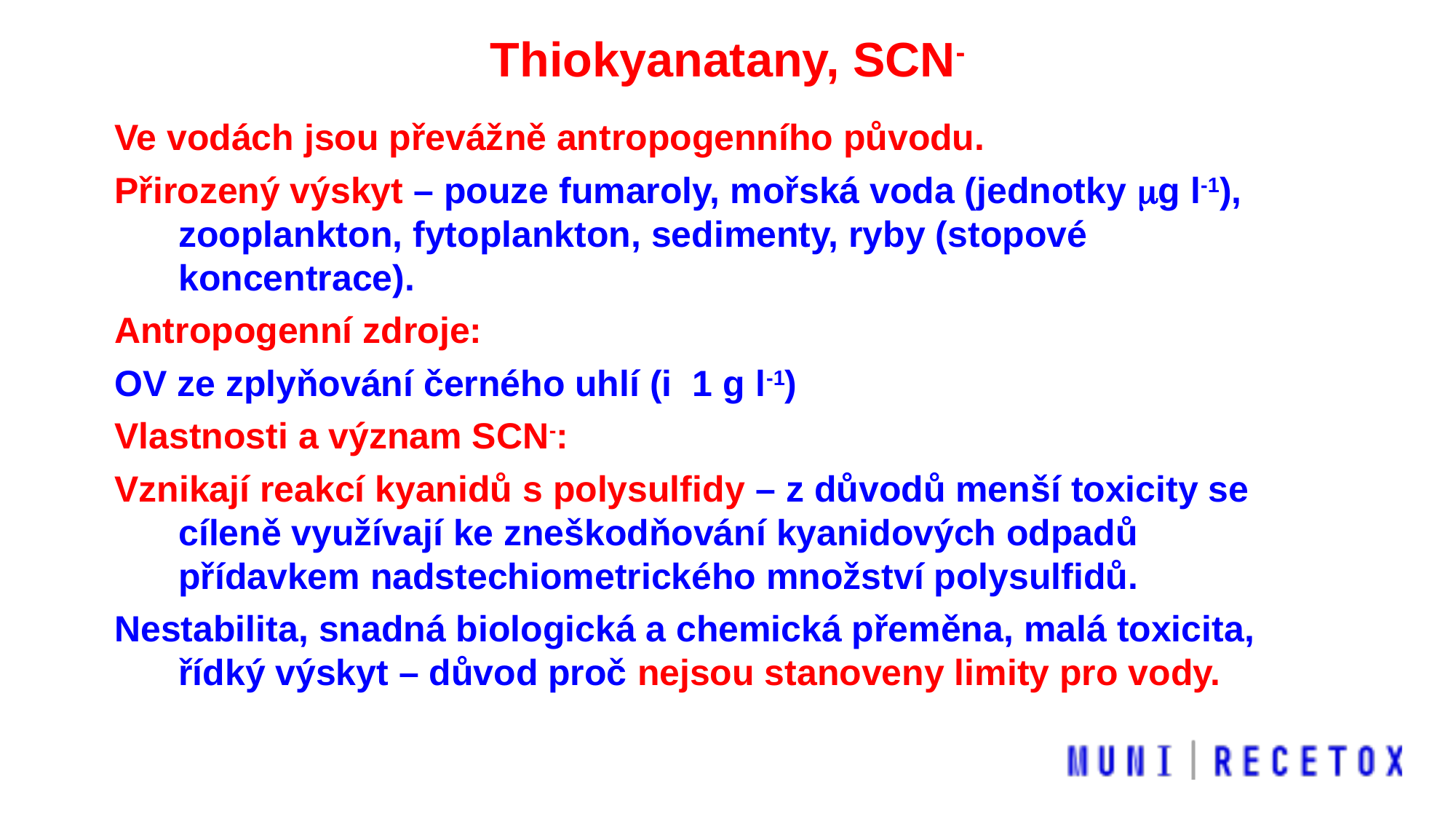

Thiokyanatany, SCN-
Ve vodách jsou převážně antropogenního původu.
Přirozený výskyt – pouze fumaroly, mořská voda (jednotky μg l-1), zooplankton, fytoplankton, sedimenty, ryby (stopové koncentrace).
Antropogenní zdroje:
OV ze zplyňování černého uhlí (i  1 g l-1)
Vlastnosti a význam SCN-:
Vznikají reakcí kyanidů s polysulfidy – z důvodů menší toxicity se cíleně využívají ke zneškodňování kyanidových odpadů přídavkem nadstechiometrického množství polysulfidů.
Nestabilita, snadná biologická a chemická přeměna, malá toxicita, řídký výskyt – důvod proč nejsou stanoveny limity pro vody.